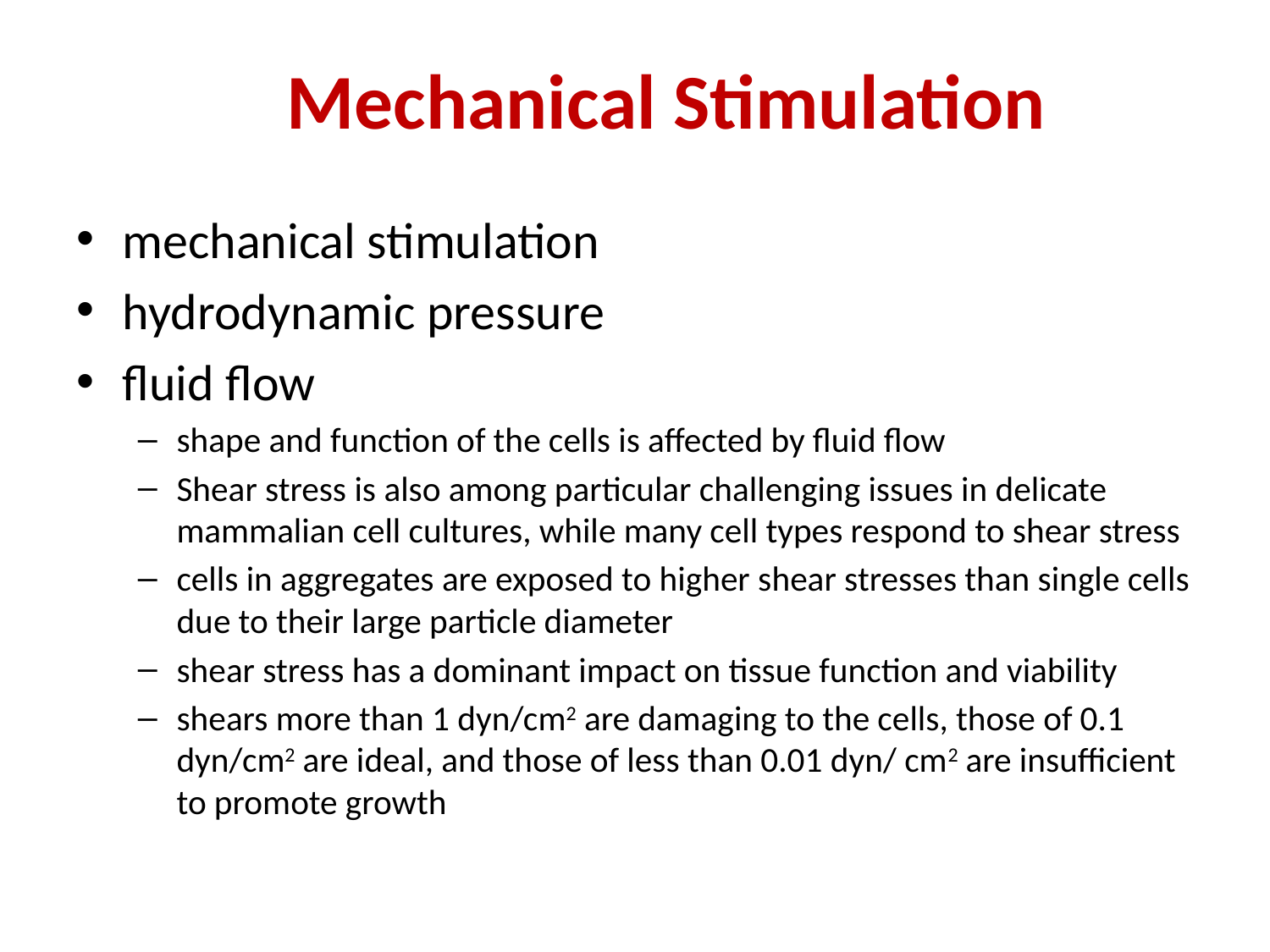

# Mechanical Stimulation
mechanical stimulation
hydrodynamic pressure
fluid flow
shape and function of the cells is affected by fluid flow
Shear stress is also among particular challenging issues in delicate mammalian cell cultures, while many cell types respond to shear stress
cells in aggregates are exposed to higher shear stresses than single cells due to their large particle diameter
shear stress has a dominant impact on tissue function and viability
shears more than 1 dyn/cm2 are damaging to the cells, those of 0.1 dyn/cm2 are ideal, and those of less than 0.01 dyn/ cm2 are insufficient to promote growth